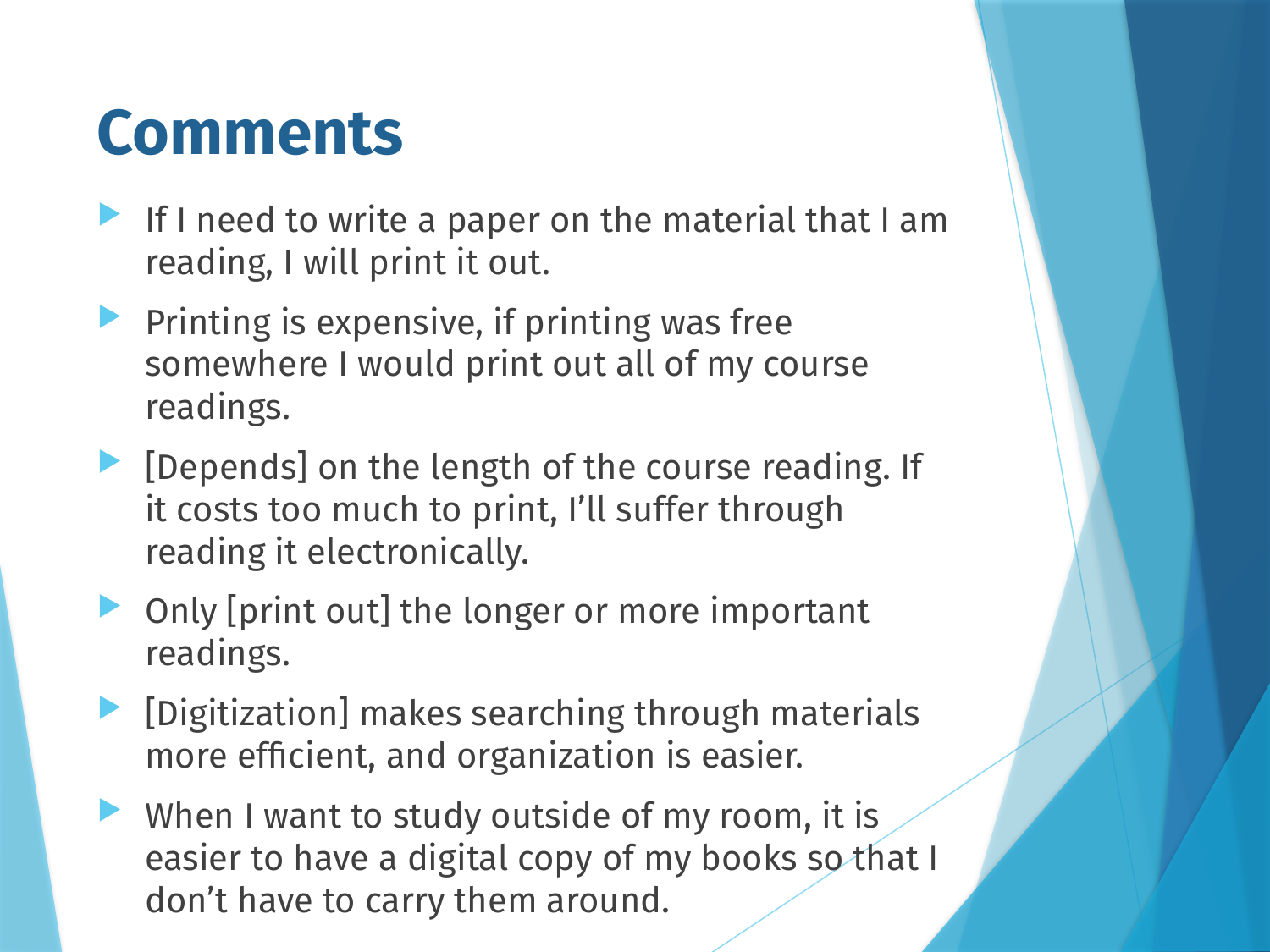

# Comments
If I need to write a paper on the material that I am reading, I will print it out.
Printing is expensive, if printing was free somewhere I would print out all of my course readings.
[Depends] on the length of the course reading. If it costs too much to print, I’ll suffer through reading it electronically.
Only [print out] the longer or more important readings.
[Digitization] makes searching through materials more efficient, and organization is easier.
When I want to study outside of my room, it is easier to have a digital copy of my books so that I don’t have to carry them around.